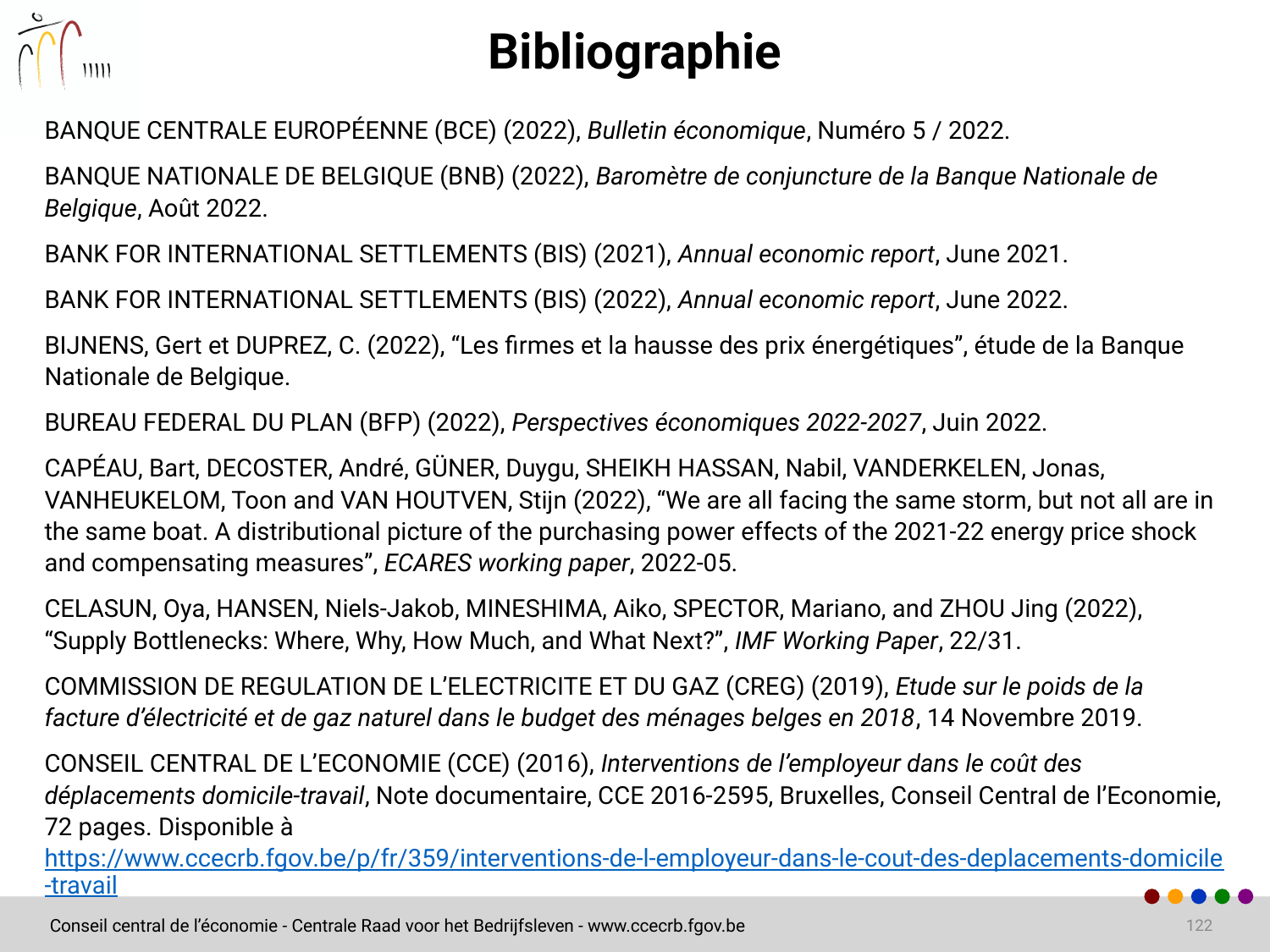

Bibliographie
BANQUE CENTRALE EUROPÉENNE (BCE) (2022), Bulletin économique, Numéro 5 / 2022.
BANQUE NATIONALE DE BELGIQUE (BNB) (2022), Baromètre de conjuncture de la Banque Nationale de Belgique, Août 2022.
BANK FOR INTERNATIONAL SETTLEMENTS (BIS) (2021), Annual economic report, June 2021.
BANK FOR INTERNATIONAL SETTLEMENTS (BIS) (2022), Annual economic report, June 2022.
BIJNENS, Gert et DUPREZ, C. (2022), “Les firmes et la hausse des prix énergétiques”, étude de la Banque Nationale de Belgique.
BUREAU FEDERAL DU PLAN (BFP) (2022), Perspectives économiques 2022-2027, Juin 2022.
CAPÉAU, Bart, DECOSTER, André, GÜNER, Duygu, SHEIKH HASSAN, Nabil, VANDERKELEN, Jonas, VANHEUKELOM, Toon and VAN HOUTVEN, Stijn (2022), “We are all facing the same storm, but not all are in the same boat. A distributional picture of the purchasing power effects of the 2021‐22 energy price shock and compensating measures”, ECARES working paper, 2022-05.
CELASUN, Oya, HANSEN, Niels-Jakob, MINESHIMA, Aiko, SPECTOR, Mariano, and ZHOU Jing (2022), “Supply Bottlenecks: Where, Why, How Much, and What Next?”, IMF Working Paper, 22/31.
COMMISSION DE REGULATION DE L’ELECTRICITE ET DU GAZ (CREG) (2019), Etude sur le poids de la facture d’électricité et de gaz naturel dans le budget des ménages belges en 2018, 14 Novembre 2019.
CONSEIL CENTRAL DE L’ECONOMIE (CCE) (2016), Interventions de l’employeur dans le coût des déplacements domicile-travail, Note documentaire, CCE 2016-2595, Bruxelles, Conseil Central de l’Economie, 72 pages. Disponible à https://www.ccecrb.fgov.be/p/fr/359/interventions-de-l-employeur-dans-le-cout-des-deplacements-domicile-travail
122